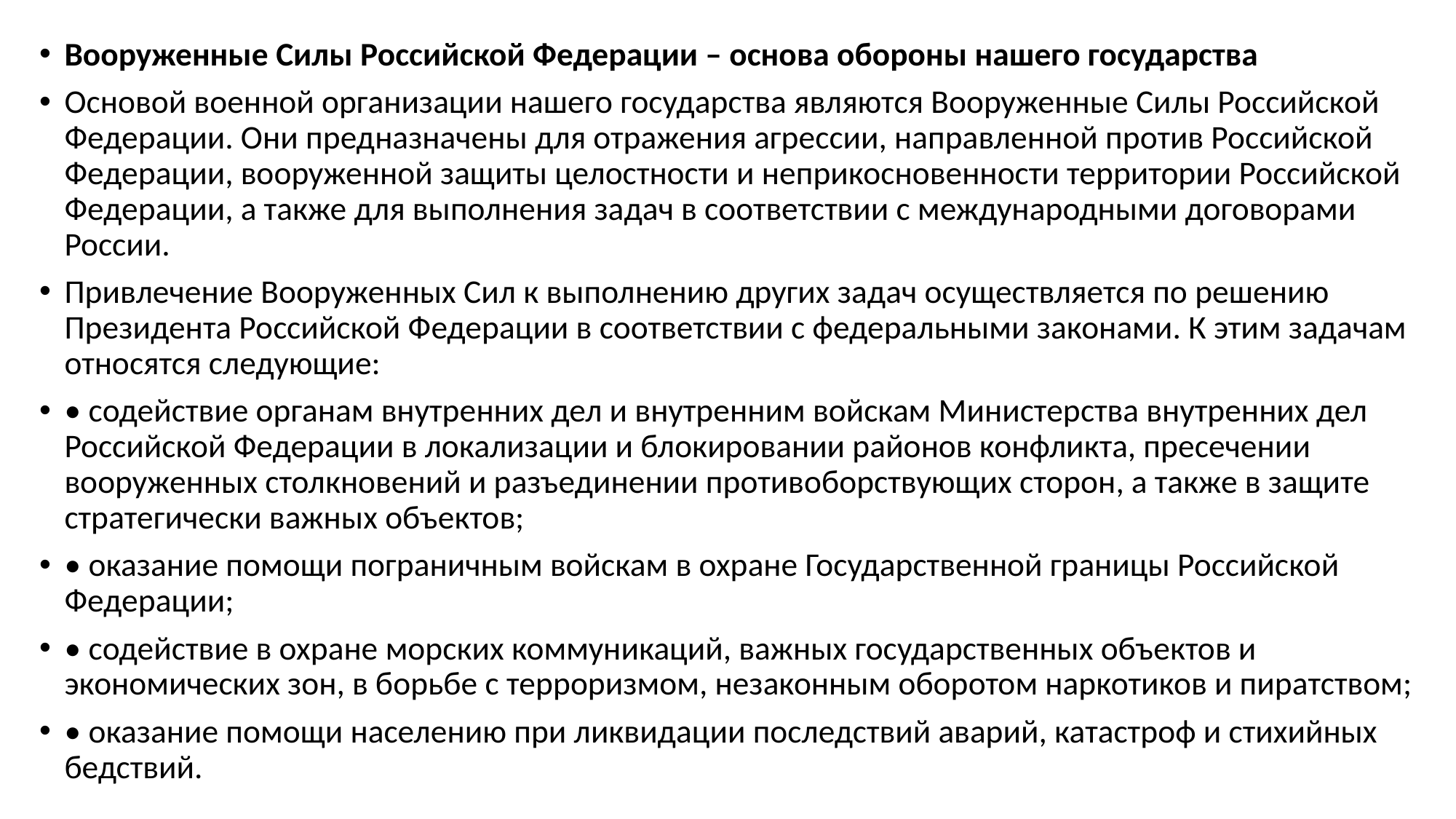

Вооруженные Силы Российской Федерации – основа обороны нашего государства
Основой военной организации нашего государства являются Вооруженные Силы Российской Федерации. Они предназначены для отражения агрессии, направленной против Российской Федерации, вооруженной защиты целостности и неприкосновенности территории Российской Федерации, а также для выполнения задач в соответствии с международными договорами России.
Привлечение Вооруженных Сил к выполнению других задач осуществляется по решению Президента Российской Федерации в соответствии с федеральными законами. К этим задачам относятся следующие:
• содействие органам внутренних дел и внутренним войскам Министерства внутренних дел Российской Федерации в локализации и блокировании районов конфликта, пресечении вооруженных столкновений и разъединении противоборствующих сторон, а также в защите стратегически важных объектов;
• оказание помощи пограничным войскам в охране Государственной границы Российской Федерации;
• содействие в охране морских коммуникаций, важных государственных объектов и экономических зон, в борьбе с терроризмом, незаконным оборотом наркотиков и пиратством;
• оказание помощи населению при ликвидации последствий аварий, катастроф и стихийных бедствий.